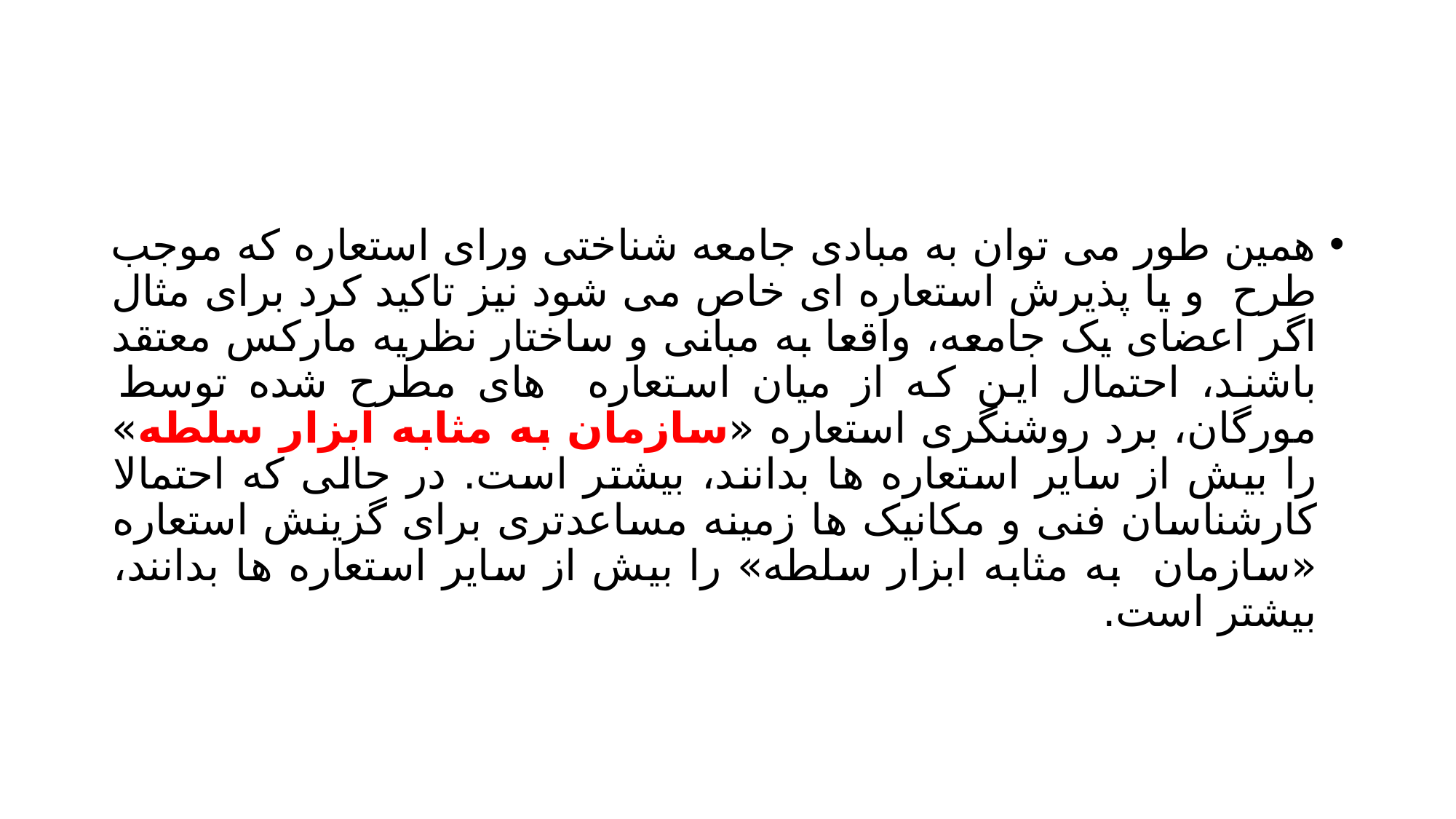

#
همین طور می توان به مبادی جامعه شناختی ورای استعاره که موجب طرح  و یا پذیرش استعاره ای خاص می شود نیز تاکید کرد برای مثال اگر اعضای یک جامعه، واقعا به مبانی و ساختار نظریه مارکس معتقد باشند، احتمال این که از میان استعاره  های مطرح شده توسط مورگان، برد روشنگری استعاره «سازمان به مثابه ابزار سلطه» را بیش از سایر استعاره ها بدانند، بیشتر است. در حالی که احتمالا کارشناسان فنی و مکانیک ها زمینه مساعدتری برای گزینش استعاره «سازمان  به مثابه ابزار سلطه» را بیش از سایر استعاره ها بدانند، بیشتر است.